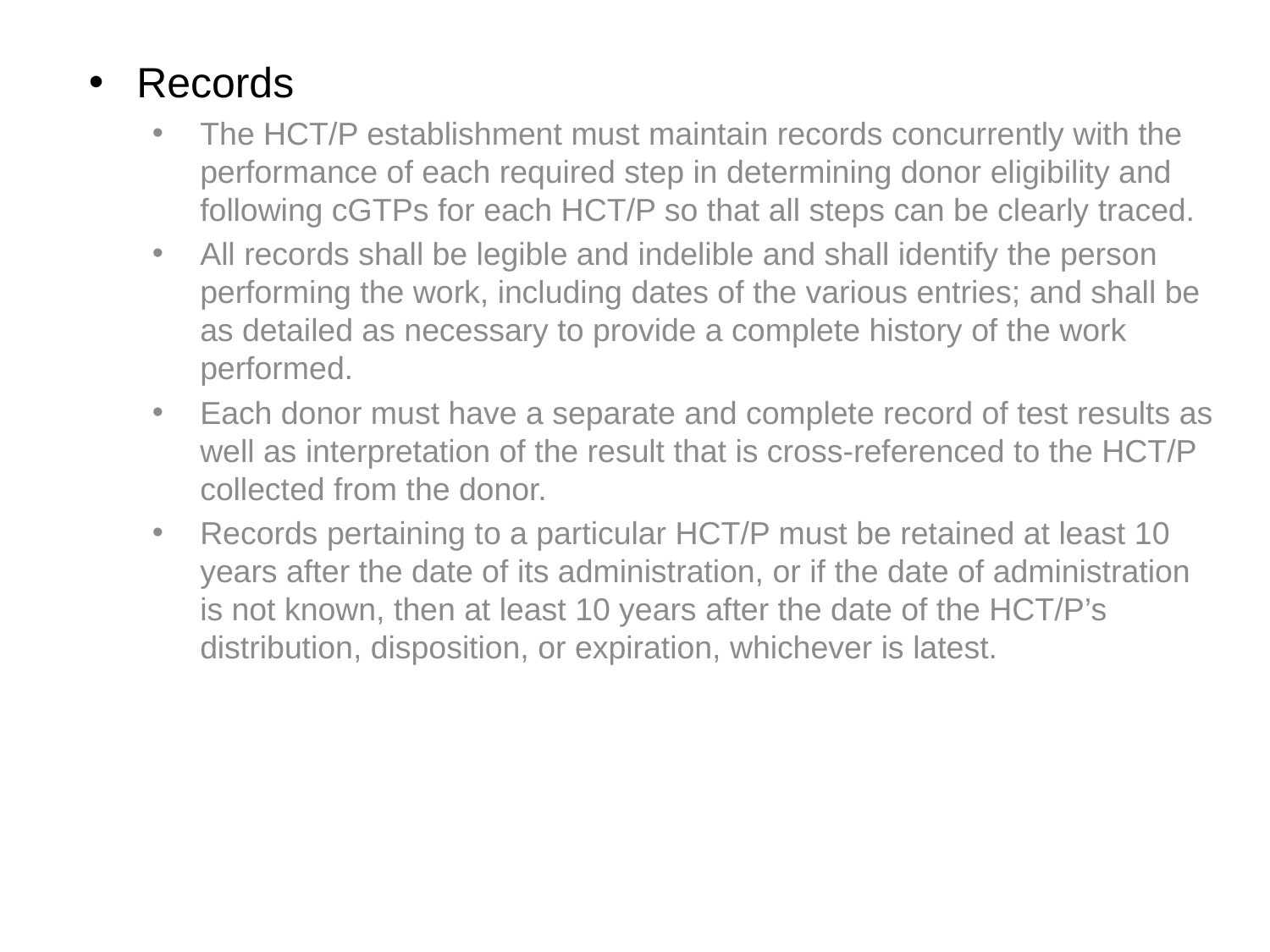

Records
The HCT/P establishment must maintain records concurrently with the performance of each required step in determining donor eligibility and following cGTPs for each HCT/P so that all steps can be clearly traced.
All records shall be legible and indelible and shall identify the person performing the work, including dates of the various entries; and shall be as detailed as necessary to provide a complete history of the work performed.
Each donor must have a separate and complete record of test results as well as interpretation of the result that is cross-referenced to the HCT/P collected from the donor.
Records pertaining to a particular HCT/P must be retained at least 10 years after the date of its administration, or if the date of administration is not known, then at least 10 years after the date of the HCT/P’s distribution, disposition, or expiration, whichever is latest.
25